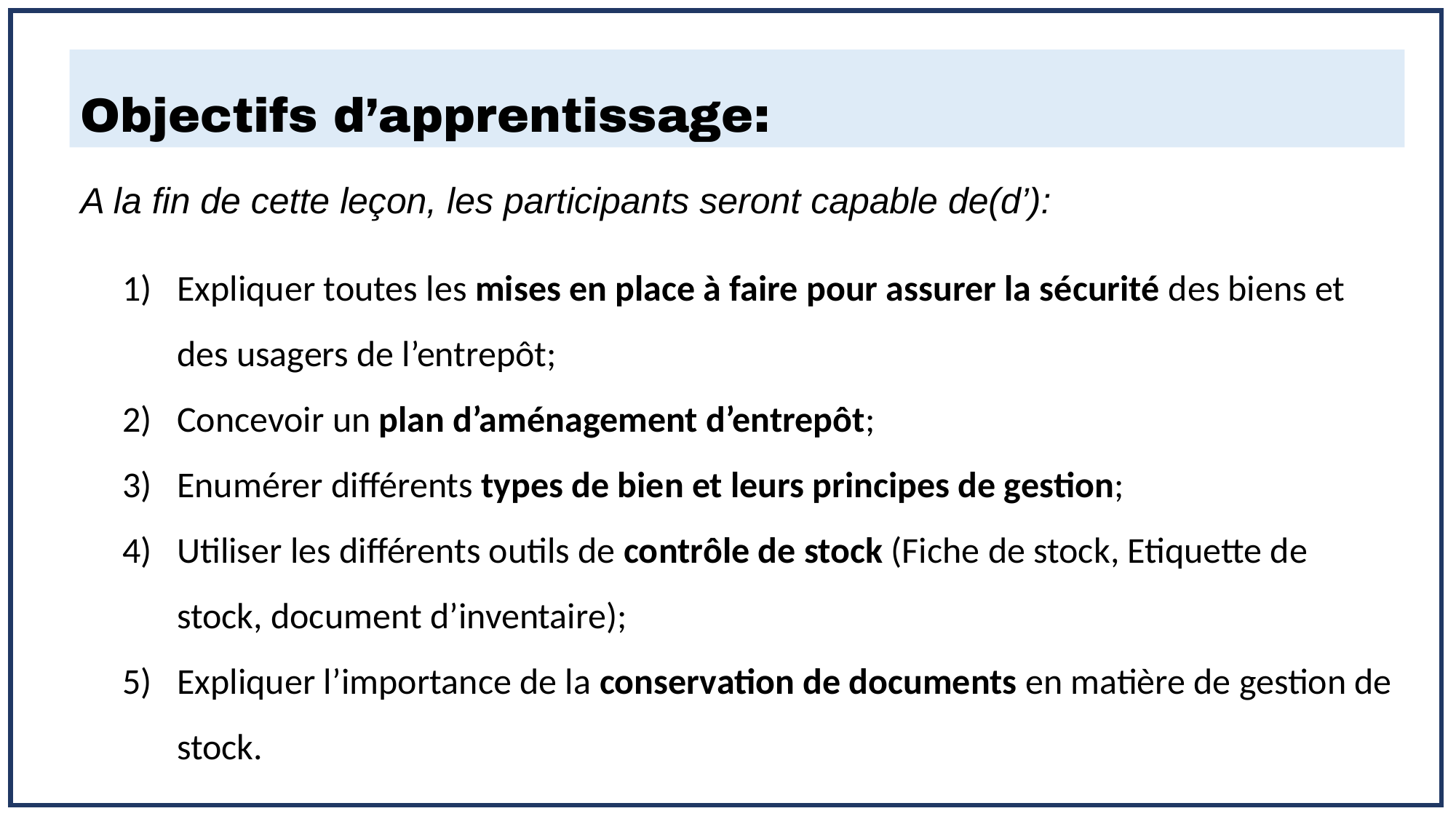

Objectifs d’apprentissage:
A la fin de cette leçon, les participants seront capable de(d’):
Expliquer toutes les mises en place à faire pour assurer la sécurité des biens et des usagers de l’entrepôt;
Concevoir un plan d’aménagement d’entrepôt;
Enumérer différents types de bien et leurs principes de gestion;
Utiliser les différents outils de contrôle de stock (Fiche de stock, Etiquette de stock, document d’inventaire);
Expliquer l’importance de la conservation de documents en matière de gestion de stock.